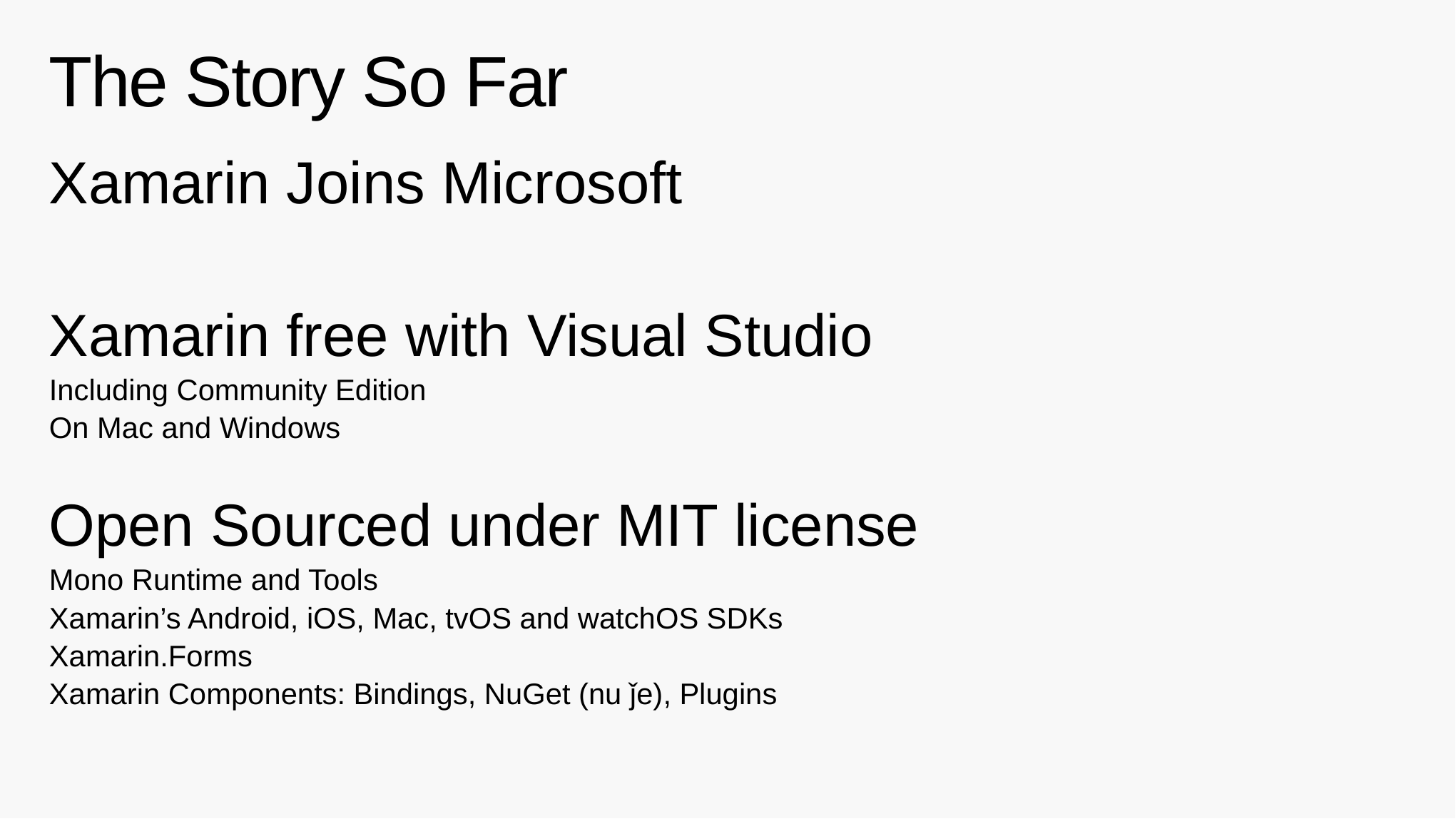

# The Story So Far
Xamarin Joins Microsoft

Xamarin free with Visual Studio
Including Community Edition
On Mac and Windows

Open Sourced under MIT license
Mono Runtime and Tools
Xamarin’s Android, iOS, Mac, tvOS and watchOS SDKs
Xamarin.Forms
Xamarin Components: Bindings, NuGet (nu ǰe), Plugins